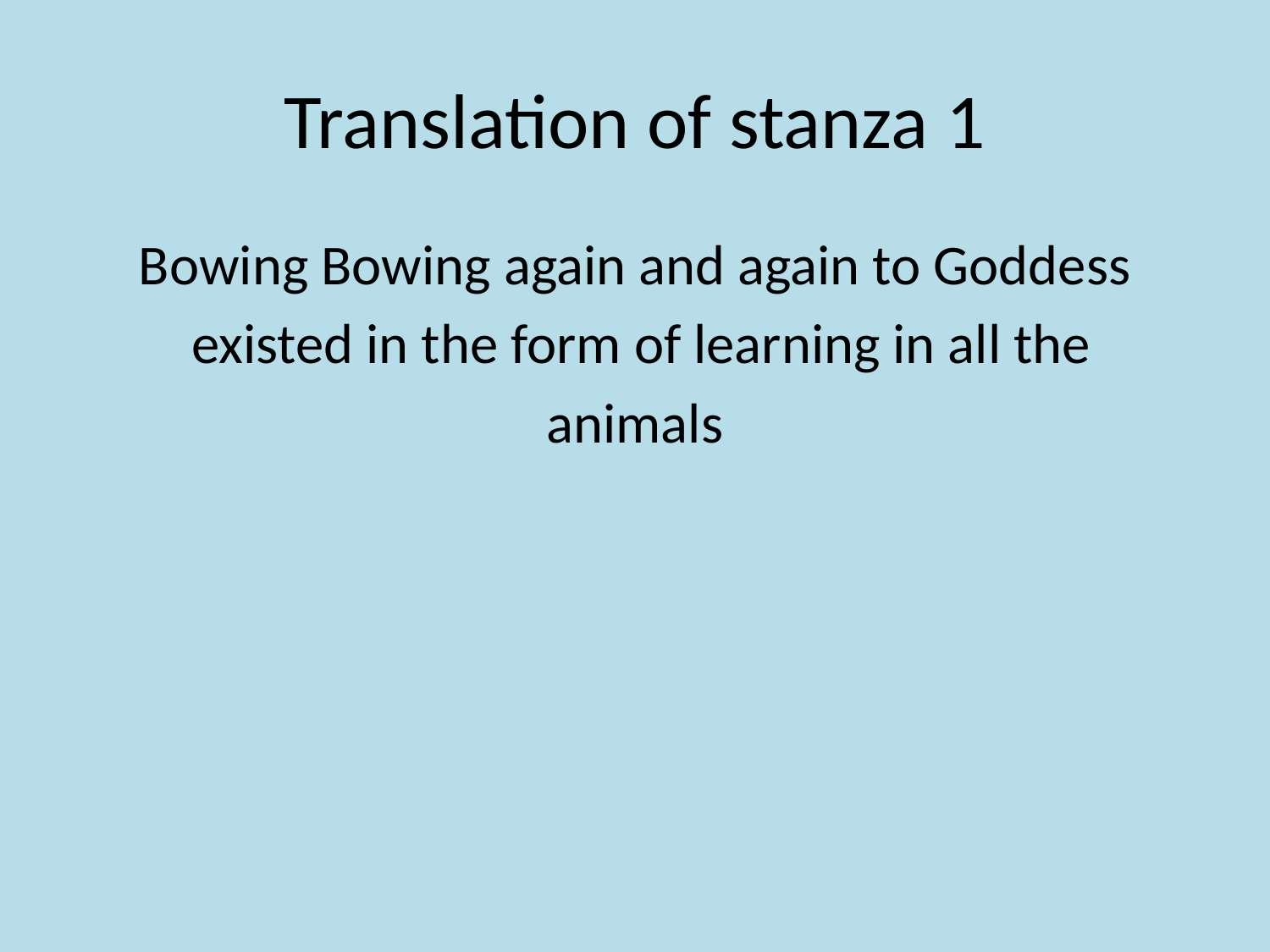

# Translation of stanza 1
Bowing Bowing again and again to Goddess
 existed in the form of learning in all the
 animals